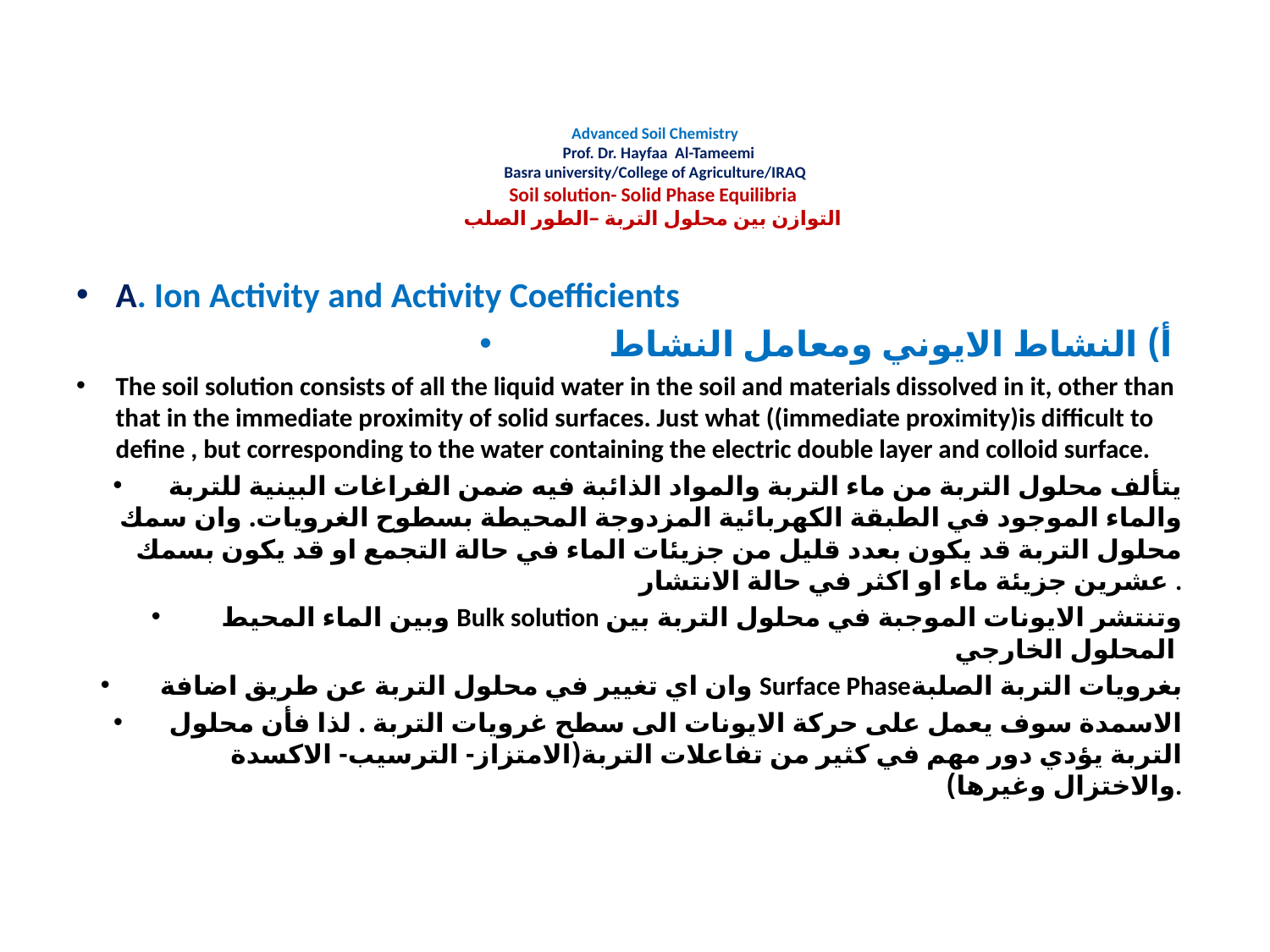

# Advanced Soil Chemistry Prof. Dr. Hayfaa  Al-Tameemi Basra university/College of Agriculture/IRAQ Soil solution- Solid Phase Equilibria التوازن بين محلول التربة –الطور الصلب
A. Ion Activity and Activity Coefficients
أ) النشاط الايوني ومعامل النشاط
The soil solution consists of all the liquid water in the soil and materials dissolved in it, other than that in the immediate proximity of solid surfaces. Just what ((immediate proximity)is difficult to define , but corresponding to the water containing the electric double layer and colloid surface.
يتألف محلول التربة من ماء التربة والمواد الذائبة فيه ضمن الفراغات البينية للتربة والماء الموجود في الطبقة الكهربائية المزدوجة المحيطة بسطوح الغرويات. وان سمك محلول التربة قد يكون بعدد قليل من جزيئات الماء في حالة التجمع او قد يكون بسمك عشرين جزيئة ماء او اكثر في حالة الانتشار .
 وبين الماء المحيط Bulk solution وتنتشر الايونات الموجبة في محلول التربة بين المحلول الخارجي
 وان اي تغيير في محلول التربة عن طريق اضافة Surface Phaseبغرويات التربة الصلبة
الاسمدة سوف يعمل على حركة الايونات الى سطح غرويات التربة . لذا فأن محلول التربة يؤدي دور مهم في كثير من تفاعلات التربة(الامتزاز- الترسيب- الاكسدة والاختزال وغيرها).